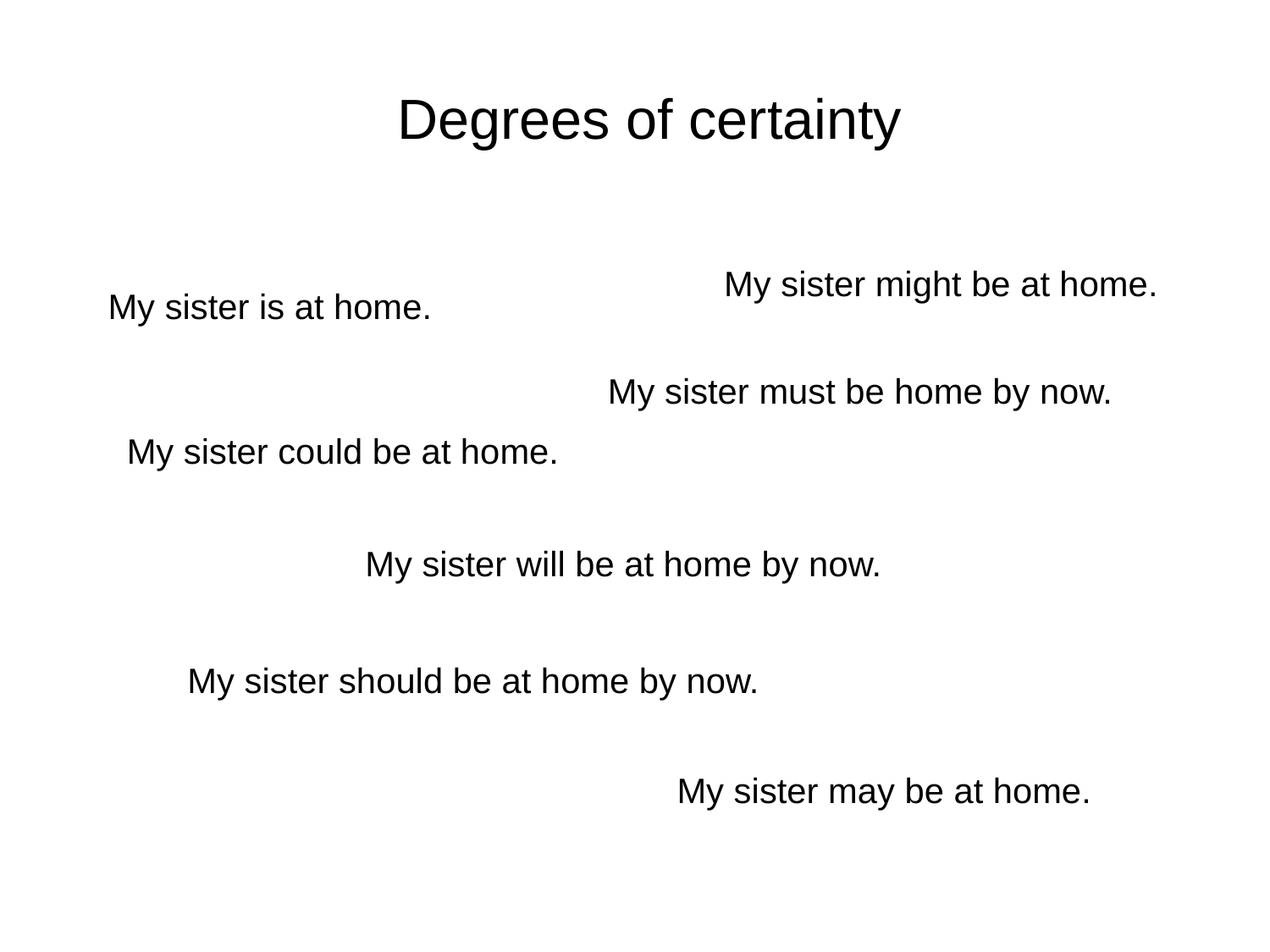

# Degrees of certainty
My sister might be at home.
My sister is at home.
My sister must be home by now.
My sister could be at home.
My sister will be at home by now.
My sister should be at home by now.
My sister may be at home.